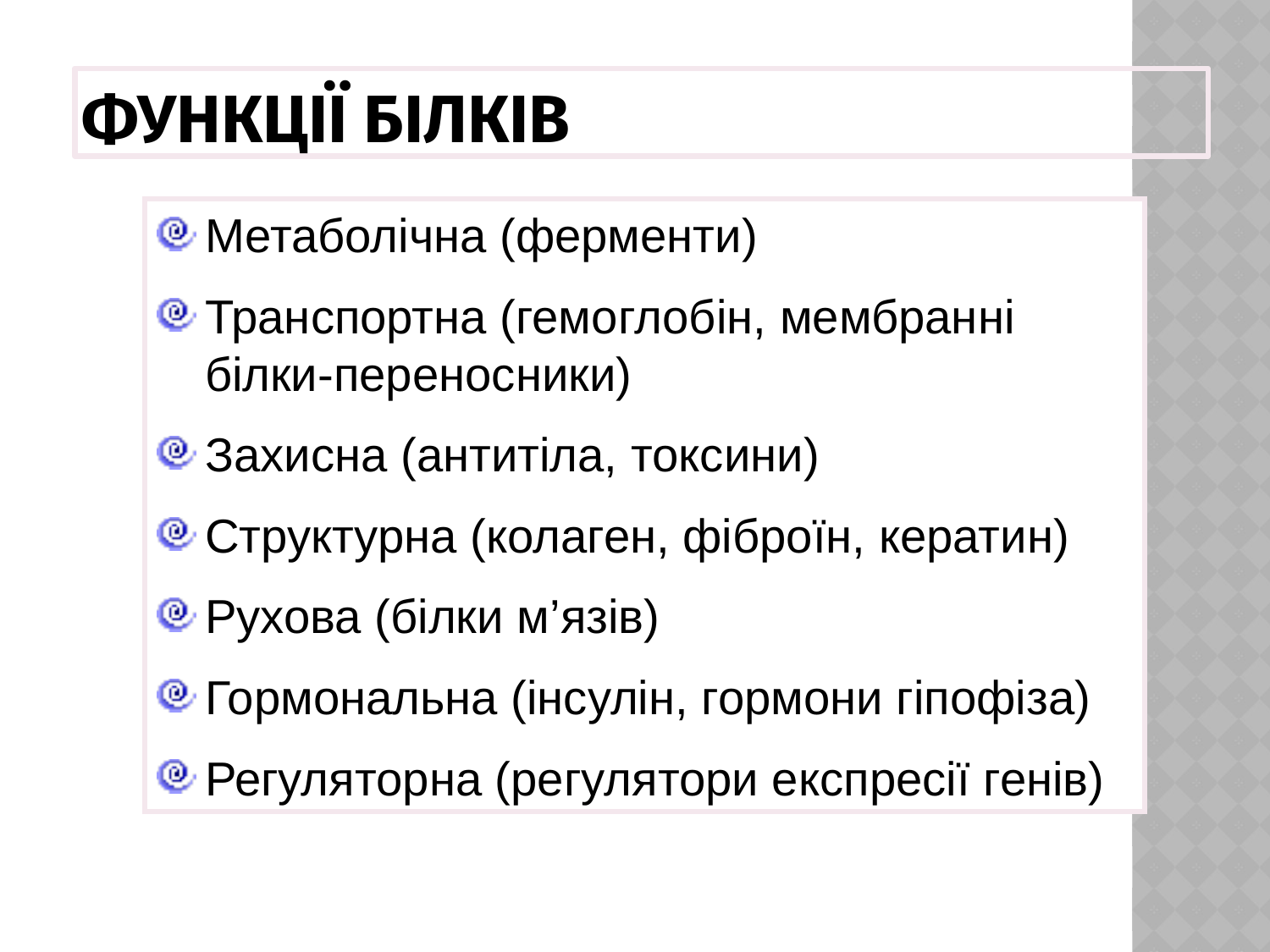

# Функції білків
Метаболічна (ферменти)
Транспортна (гемоглобін, мембранні білки-переносники)
Захисна (антитіла, токсини)
Структурна (колаген, фіброїн, кератин)
Рухова (білки м’язів)
Гормональна (інсулін, гормони гіпофіза)
Регуляторна (регулятори експресії генів)